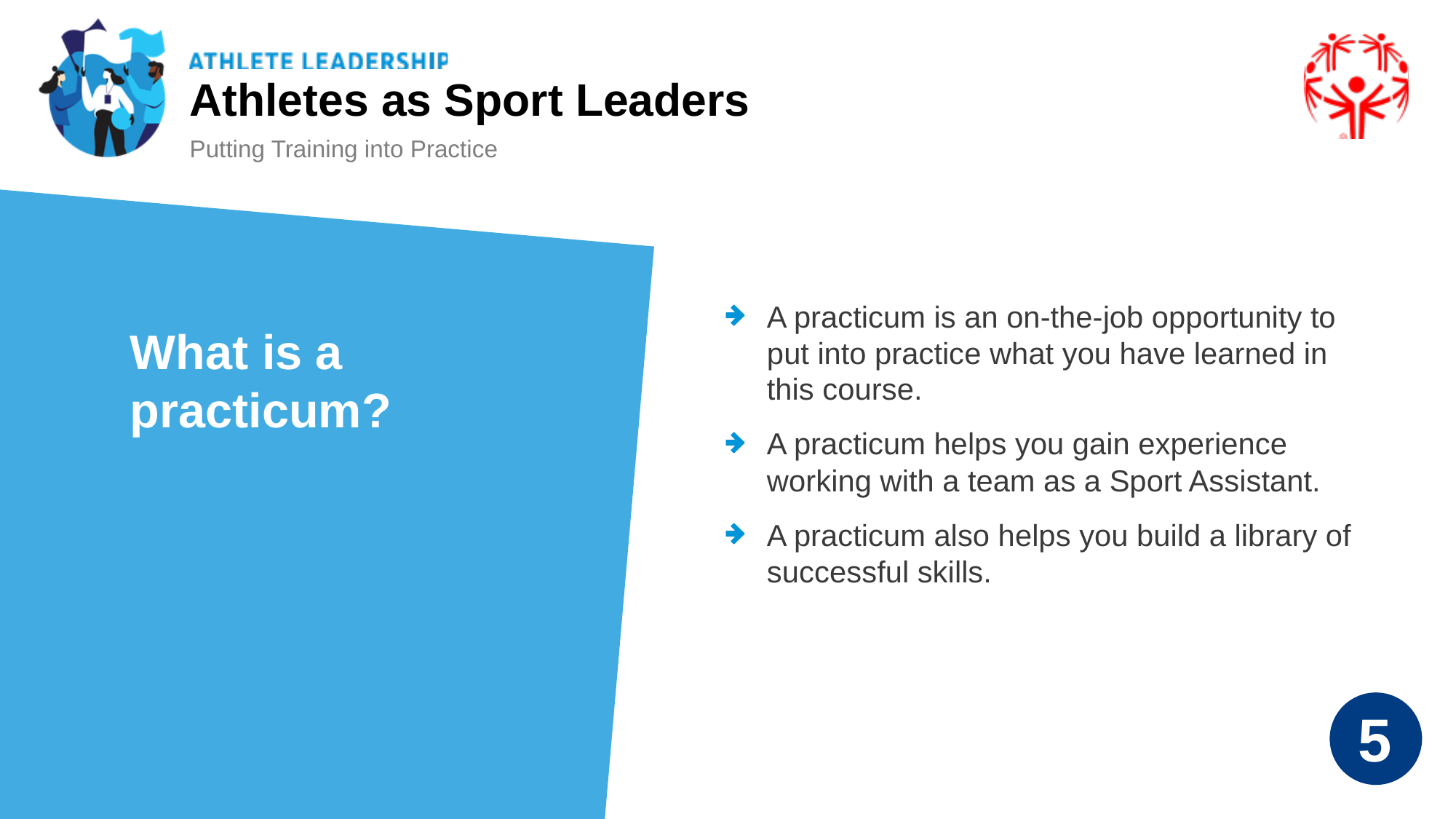

Athletes as Sport Leaders
Putting Training into Practice
A practicum is an on-the-job opportunity to put into practice what you have learned in this course.
A practicum helps you gain experience working with a team as a Sport Assistant.
A practicum also helps you build a library of successful skills.
What is a practicum?

5